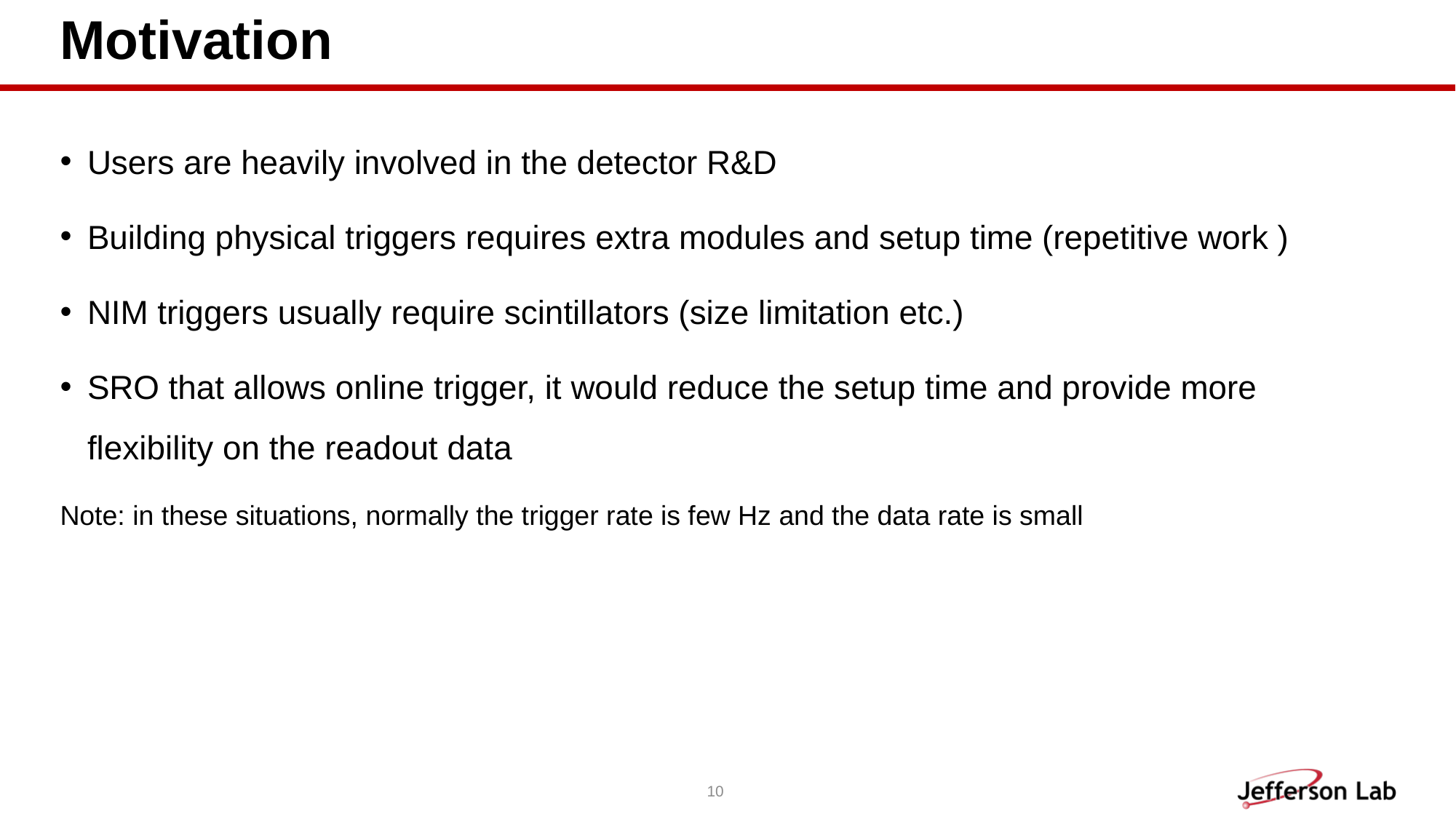

# Motivation
Users are heavily involved in the detector R&D
Building physical triggers requires extra modules and setup time (repetitive work )
NIM triggers usually require scintillators (size limitation etc.)
SRO that allows online trigger, it would reduce the setup time and provide more flexibility on the readout data
Note: in these situations, normally the trigger rate is few Hz and the data rate is small

10